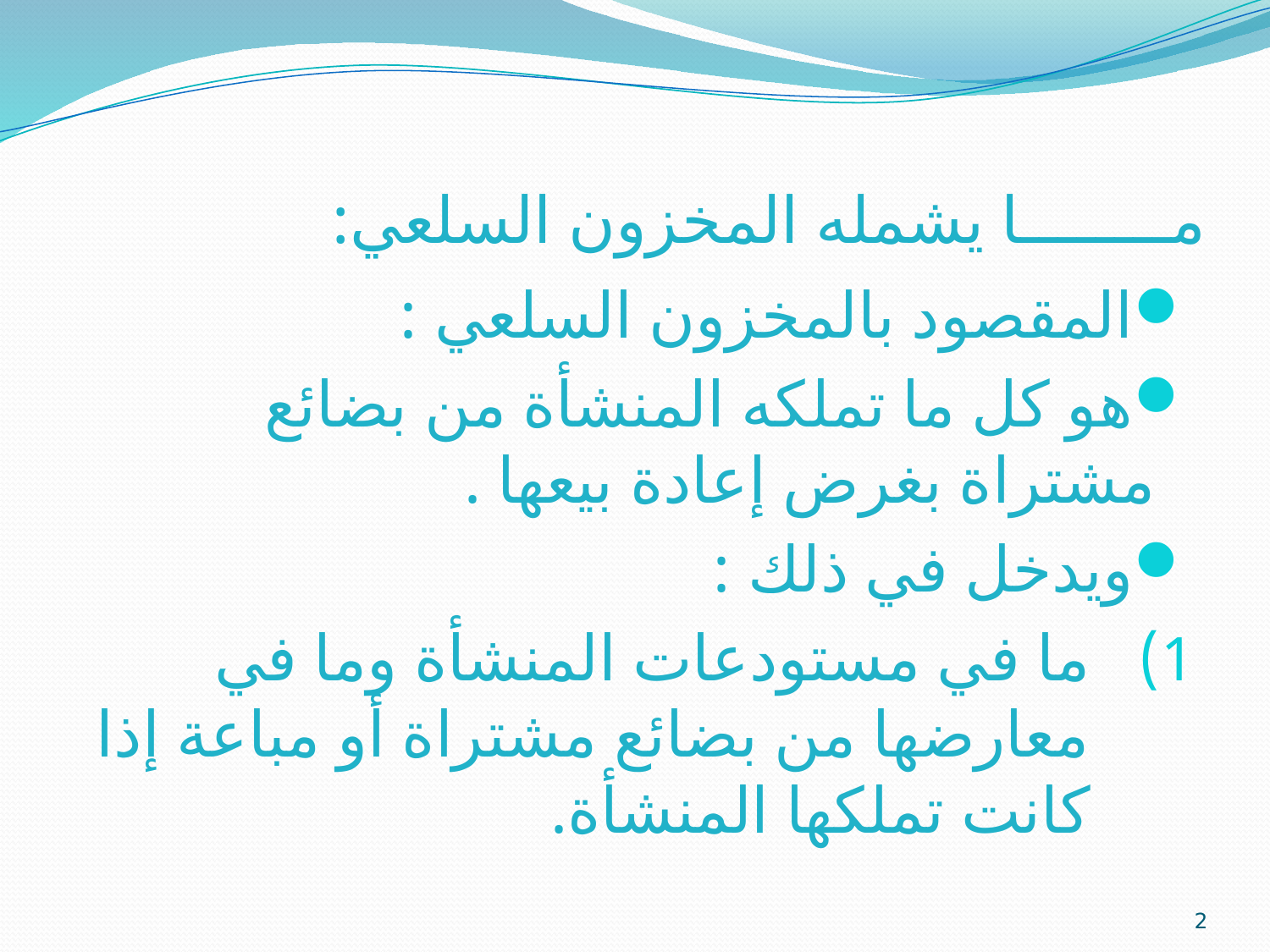

# مــــــــا يشمله المخزون السلعي:
المقصود بالمخزون السلعي :
هو كل ما تملكه المنشأة من بضائع مشتراة بغرض إعادة بيعها .
ويدخل في ذلك :
ما في مستودعات المنشأة وما في معارضها من بضائع مشتراة أو مباعة إذا كانت تملكها المنشأة.
2